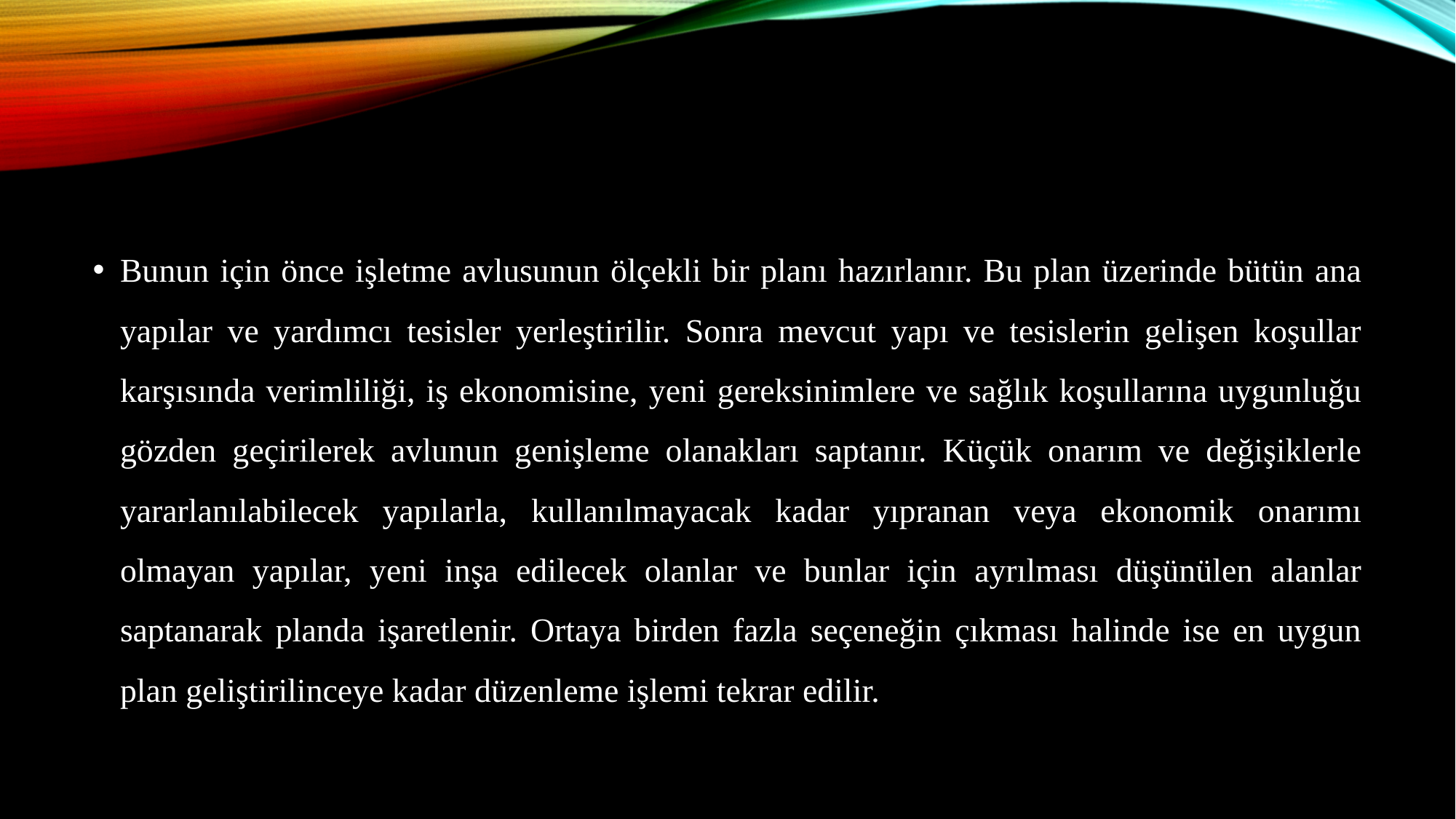

Bunun için önce işletme avlusunun ölçekli bir planı hazırlanır. Bu plan üzerinde bütün ana yapılar ve yardımcı tesisler yerleştirilir. Sonra mevcut yapı ve tesislerin gelişen koşullar karşısında verimliliği, iş ekonomisine, yeni gereksinimlere ve sağlık koşullarına uygunluğu gözden geçirilerek avlunun genişleme olanakları saptanır. Küçük onarım ve değişiklerle yararlanılabilecek yapılarla, kullanılmayacak kadar yıpranan veya ekonomik onarımı olmayan yapılar, yeni inşa edilecek olanlar ve bunlar için ayrılması düşünülen alanlar saptanarak planda işaretlenir. Ortaya birden fazla seçeneğin çıkması halinde ise en uygun plan geliştirilinceye kadar düzenleme işlemi tekrar edilir.